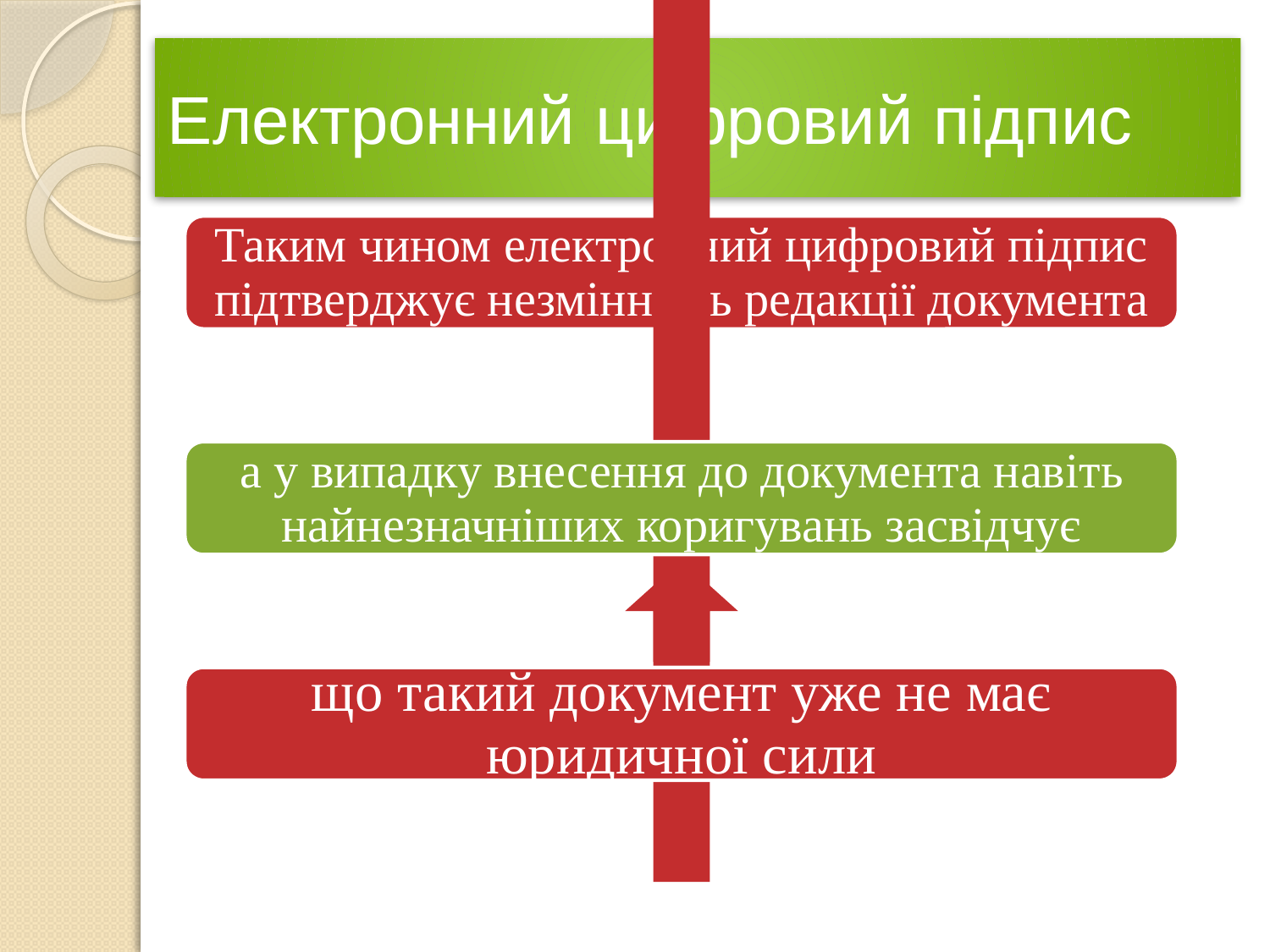

# Електронний цифровий підпис
Таким чином електронний цифровий підпис підтверджує незмінність редакції документа
а у випадку внесення до документа навіть найнезначніших коригувань засвідчує
що такий документ уже не має юридичної сили